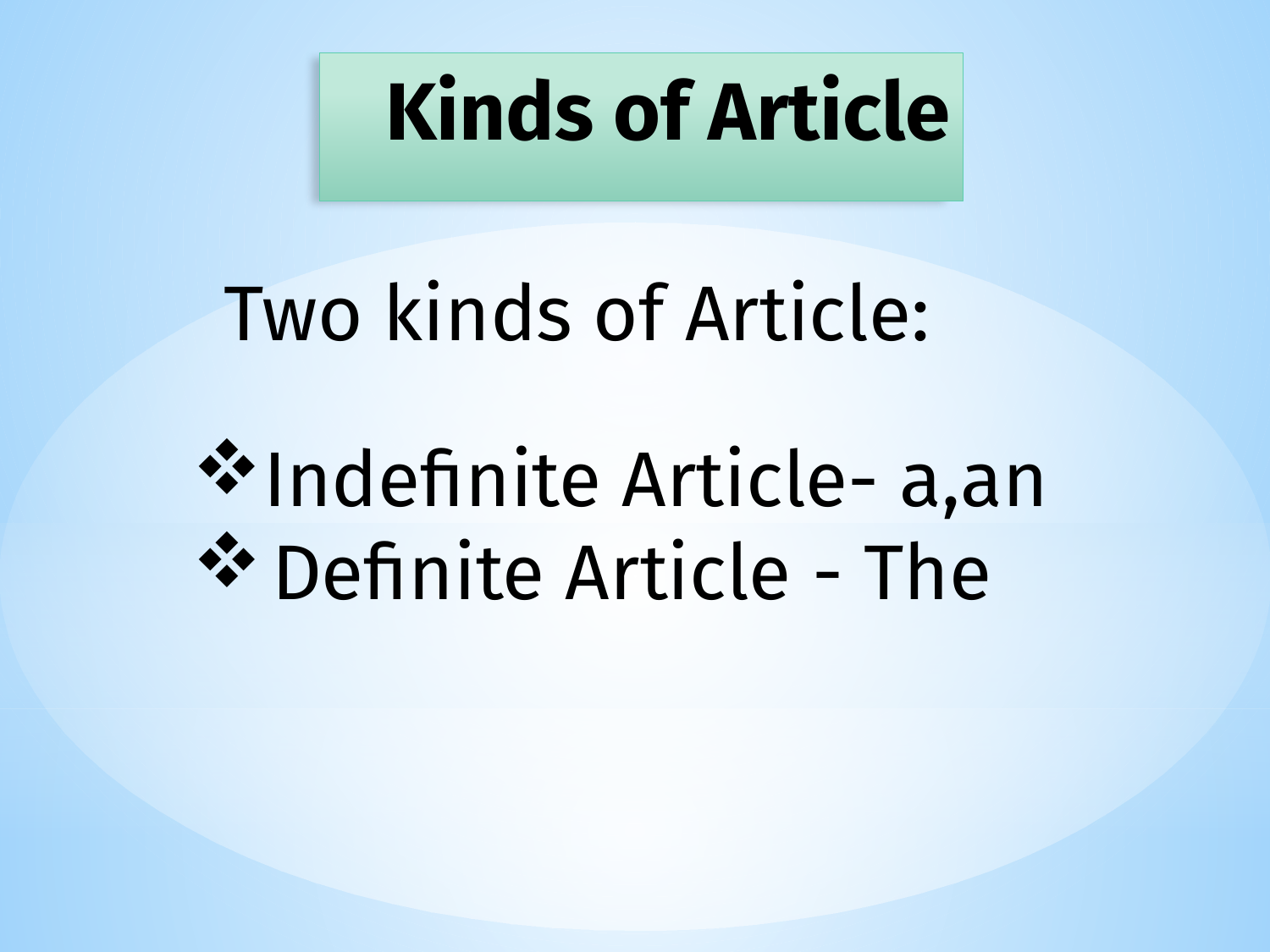

# Kinds of Article
Two kinds of Article:
Indefinite Article- a,an
Definite Article - The